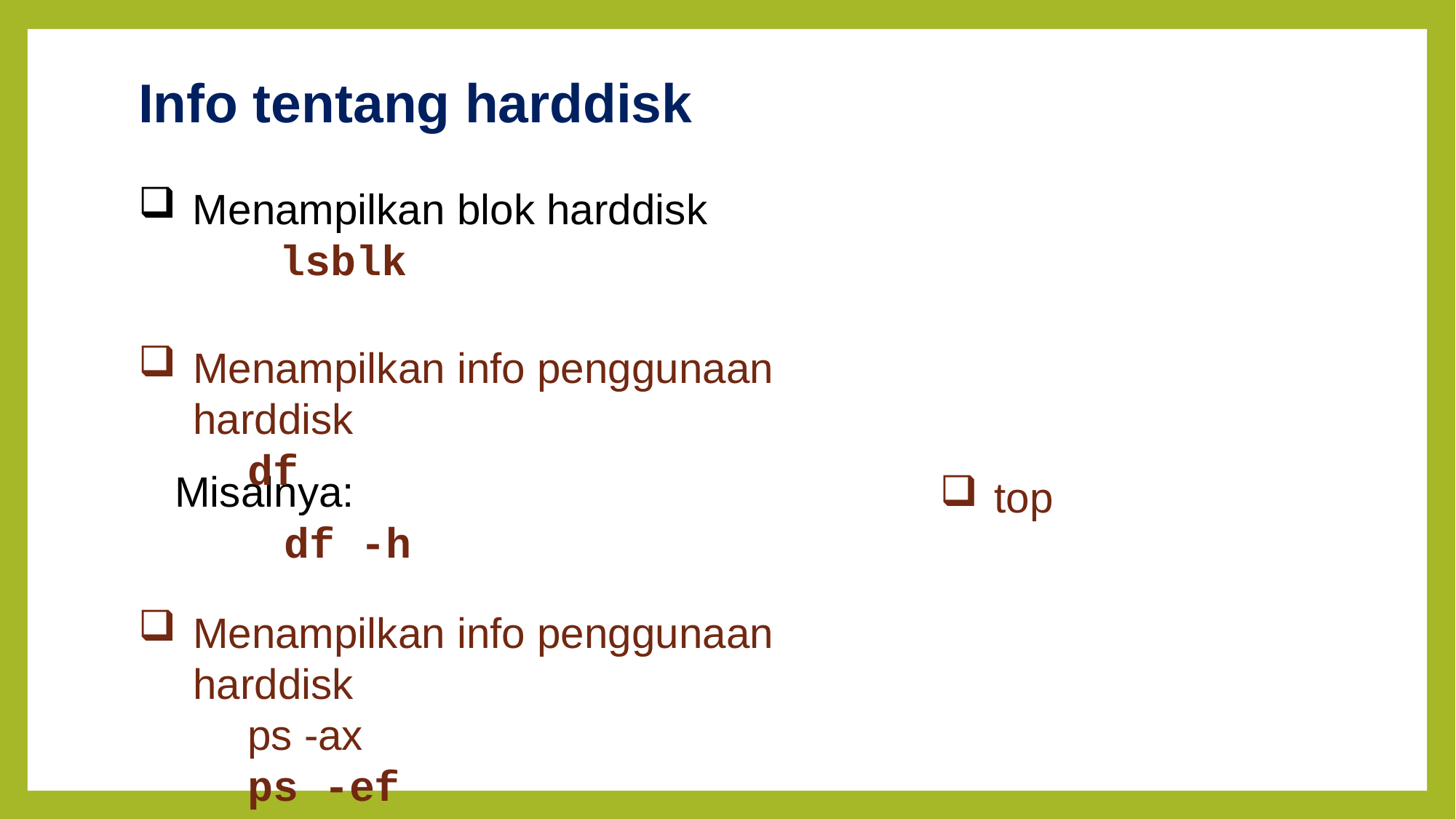

Info tentang harddisk
Menampilkan blok harddisk
		lsblk
Menampilkan info penggunaan harddisk
	df
Misalnya:
	df -h
top
Menampilkan info penggunaan harddisk
	ps -ax
	ps -ef